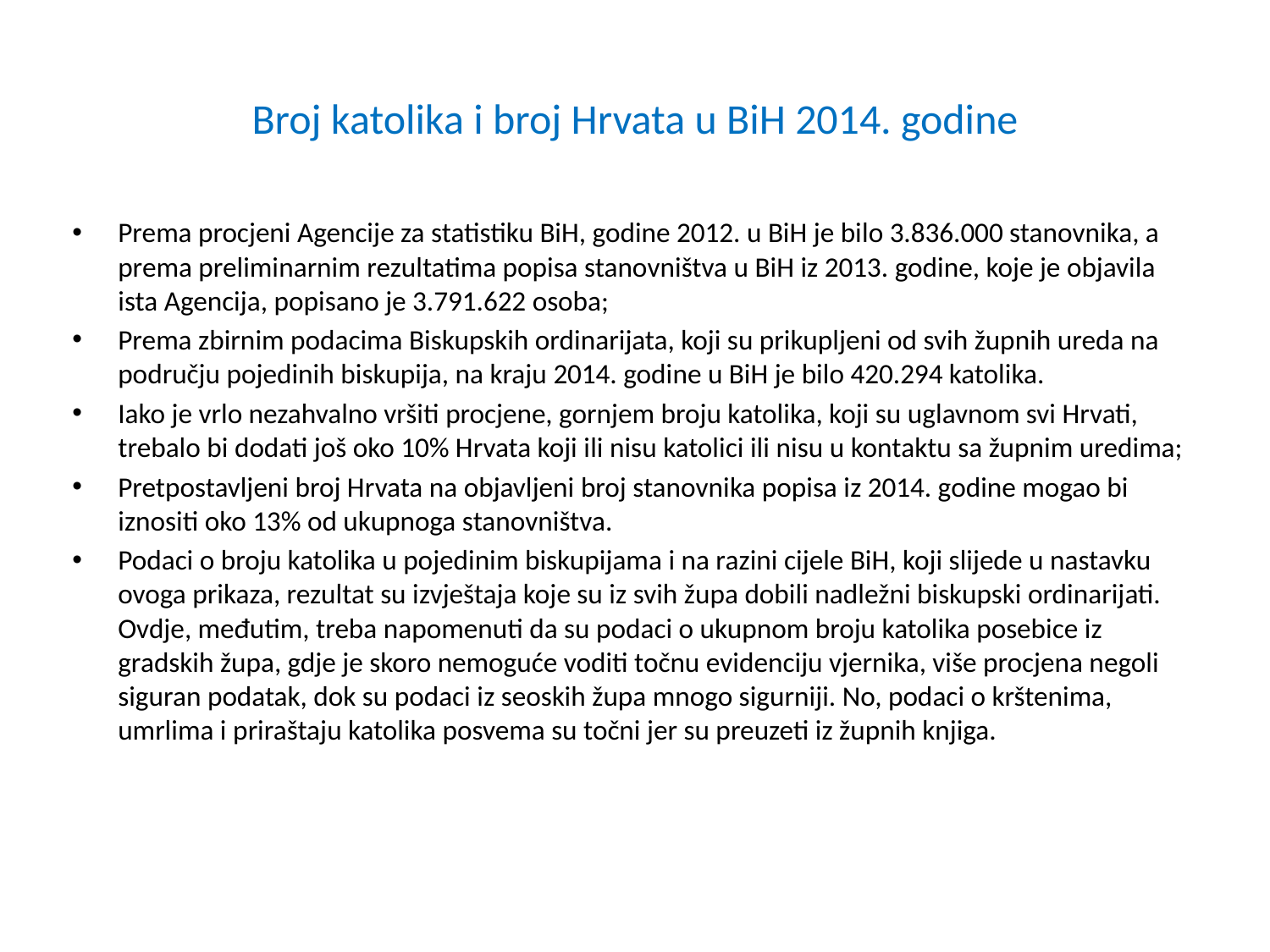

# Broj katolika i broj Hrvata u BiH 2014. godine
Prema procjeni Agencije za statistiku BiH, godine 2012. u BiH je bilo 3.836.000 stanovnika, a prema preliminarnim rezultatima popisa stanovništva u BiH iz 2013. godine, koje je objavila ista Agencija, popisano je 3.791.622 osoba;
Prema zbirnim podacima Biskupskih ordinarijata, koji su prikupljeni od svih župnih ureda na području pojedinih biskupija, na kraju 2014. godine u BiH je bilo 420.294 katolika.
Iako je vrlo nezahvalno vršiti procjene, gornjem broju katolika, koji su uglavnom svi Hrvati, trebalo bi dodati još oko 10% Hrvata koji ili nisu katolici ili nisu u kontaktu sa župnim uredima;
Pretpostavljeni broj Hrvata na objavljeni broj stanovnika popisa iz 2014. godine mogao bi iznositi oko 13% od ukupnoga stanovništva.
Podaci o broju katolika u pojedinim biskupijama i na razini cijele BiH, koji slijede u nastavku ovoga prikaza, rezultat su izvještaja koje su iz svih župa dobili nadležni biskupski ordinarijati. Ovdje, međutim, treba napomenuti da su podaci o ukupnom broju katolika posebice iz gradskih župa, gdje je skoro nemoguće voditi točnu evidenciju vjernika, više procjena negoli siguran podatak, dok su podaci iz seoskih župa mnogo sigurniji. No, podaci o krštenima, umrlima i priraštaju katolika posvema su točni jer su preuzeti iz župnih knjiga.